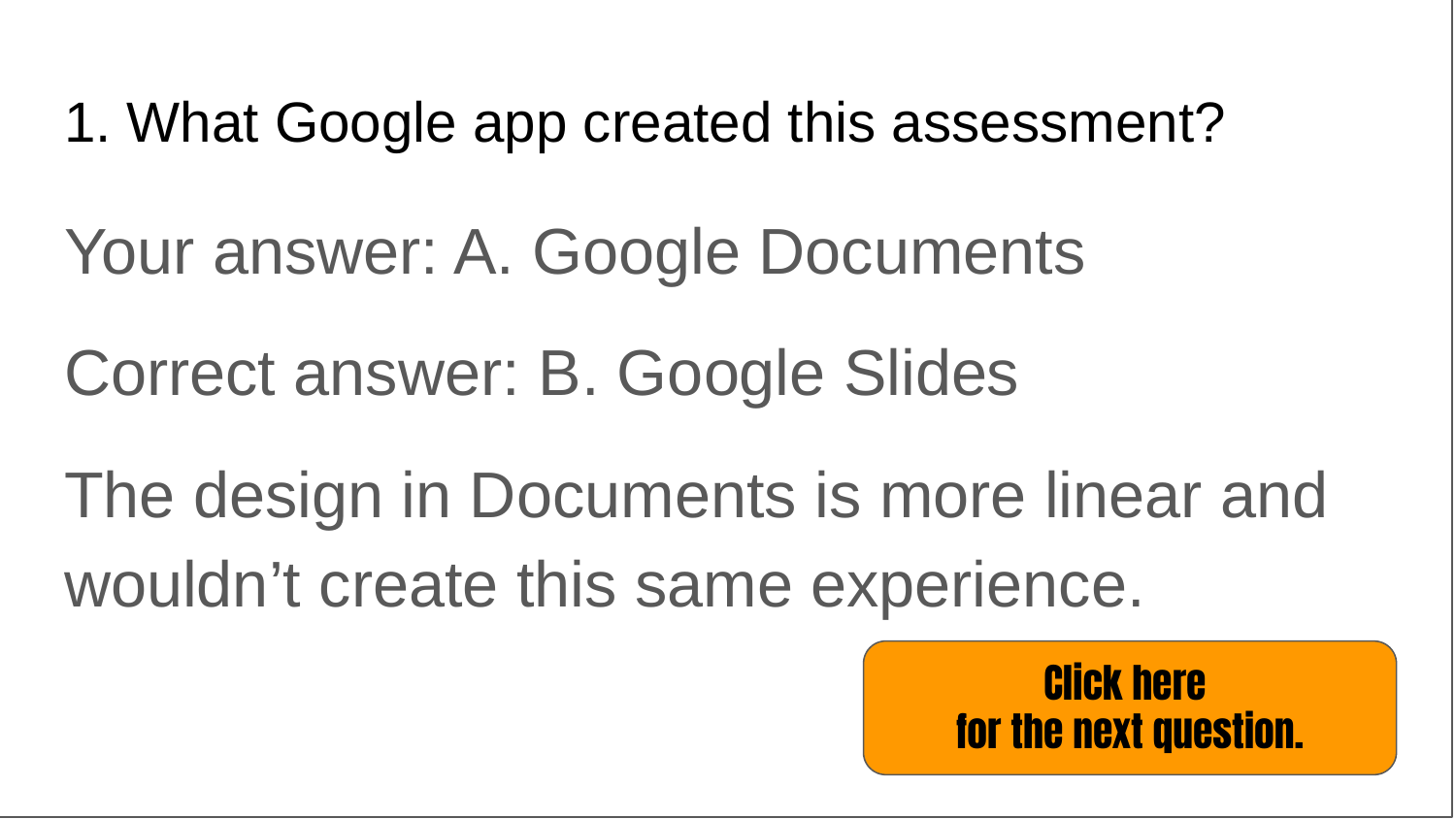

# 1. What Google app created this assessment?
Your answer: A. Google Documents
Correct answer: B. Google Slides
The design in Documents is more linear and wouldn’t create this same experience.
Click here
for the next question.